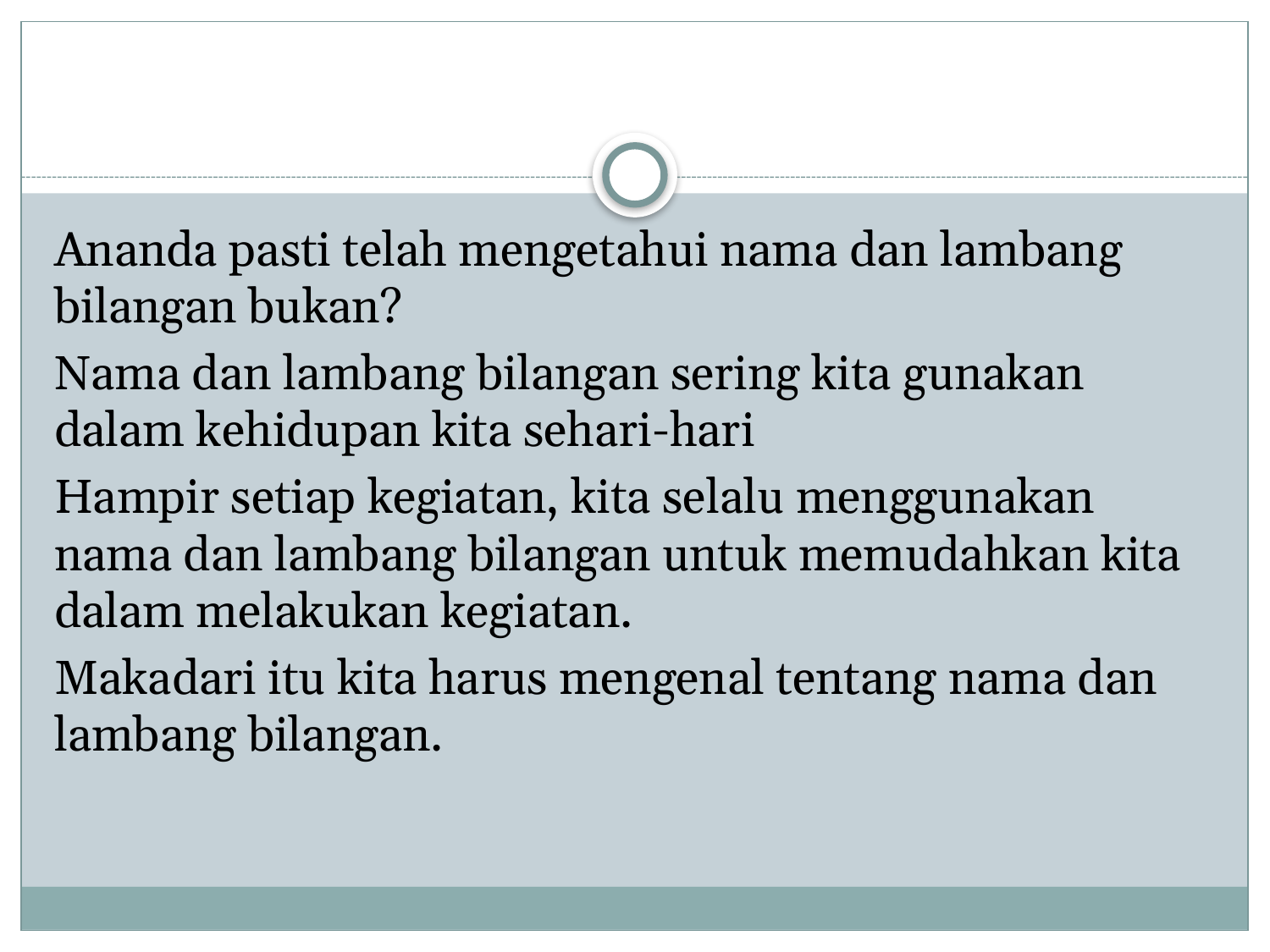

#
Ananda pasti telah mengetahui nama dan lambang bilangan bukan?
Nama dan lambang bilangan sering kita gunakan dalam kehidupan kita sehari-hari
Hampir setiap kegiatan, kita selalu menggunakan nama dan lambang bilangan untuk memudahkan kita dalam melakukan kegiatan.
Makadari itu kita harus mengenal tentang nama dan lambang bilangan.